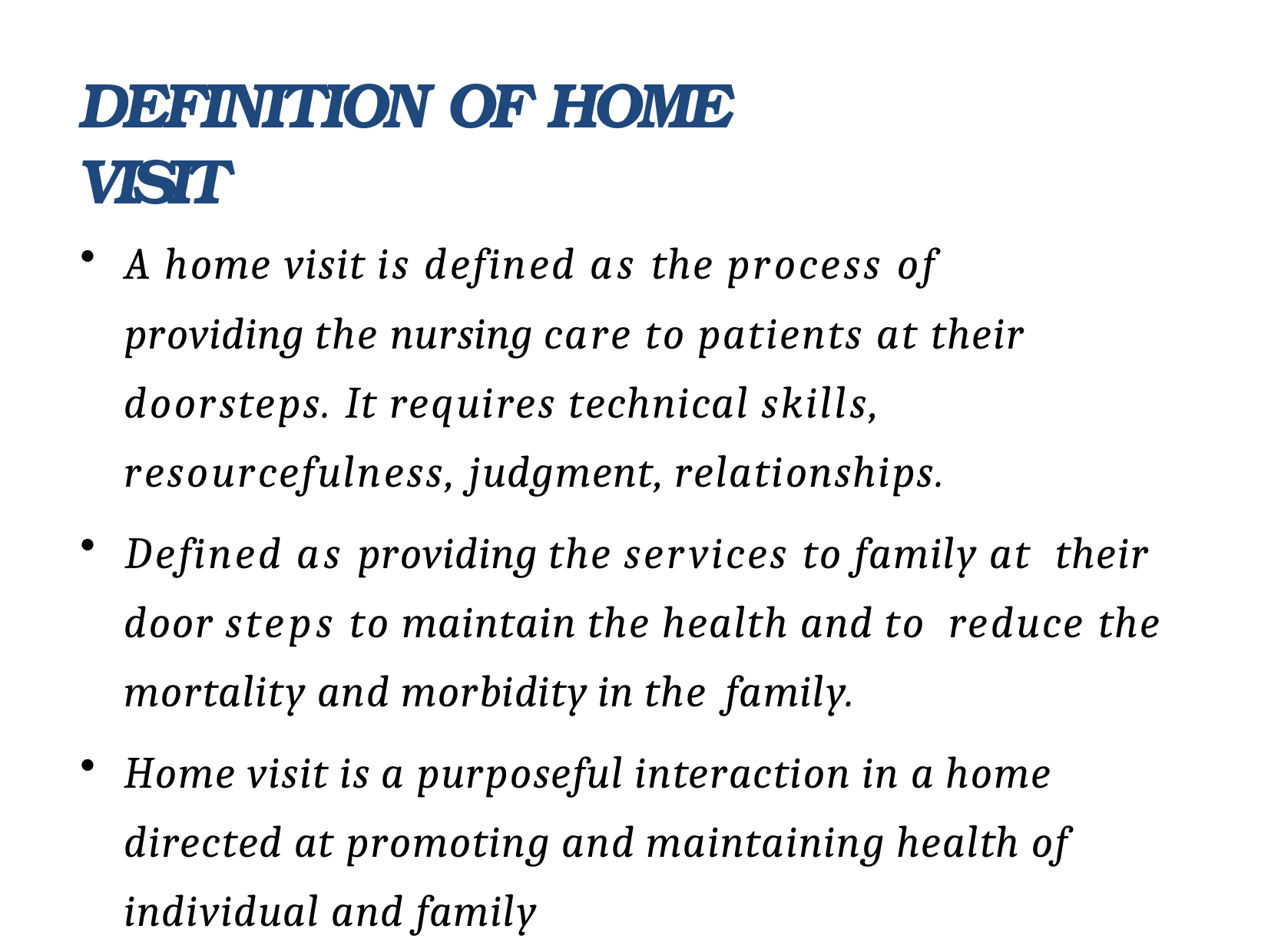

# DEFINITION OF HOME VISIT
A home visit is defined as the process of  providing the nursing care to patients at their  doorsteps. It requires technical skills,  resourcefulness, judgment, relationships.
Defined as providing the services to family at  their door steps to maintain the health and to  reduce the mortality and morbidity in the family.
Home visit is a purposeful interaction in a home directed at promoting and maintaining health of individual and family